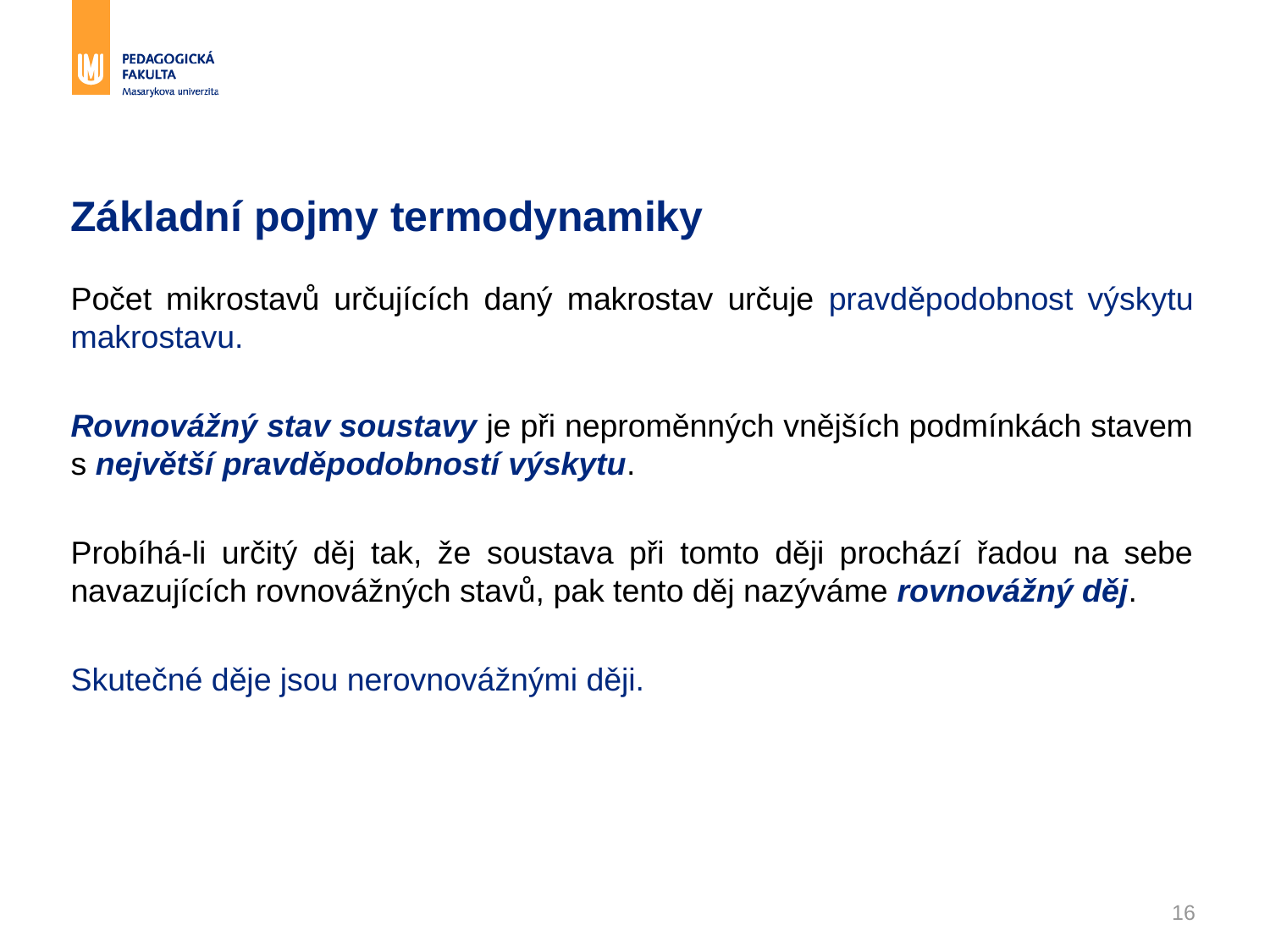

# Základní pojmy termodynamiky
Počet mikrostavů určujících daný makrostav určuje pravděpodobnost výskytu makrostavu.

Rovnovážný stav soustavy je při neproměnných vnějších podmínkách stavem s největší pravděpodobností výskytu.

Probíhá-li určitý děj tak, že soustava při tomto ději prochází řadou na sebe navazujících rovnovážných stavů, pak tento děj nazýváme rovnovážný děj.

Skutečné děje jsou nerovnovážnými ději.

16